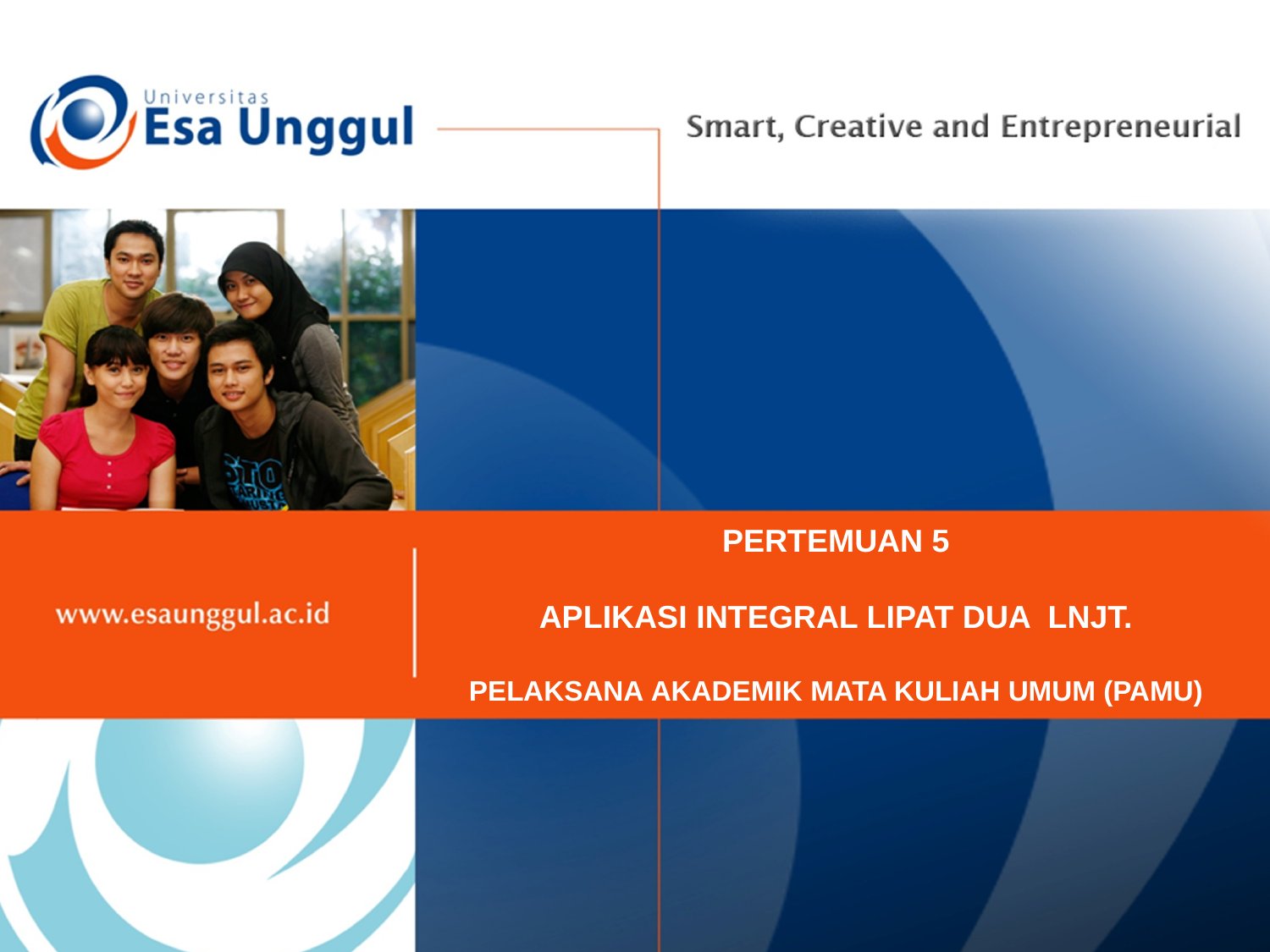

PERTEMUAN 5

APLIKASI INTEGRAL LIPAT DUA  LNJT.

PELAKSANA AKADEMIK MATA KULIAH UMUM (PAMU)